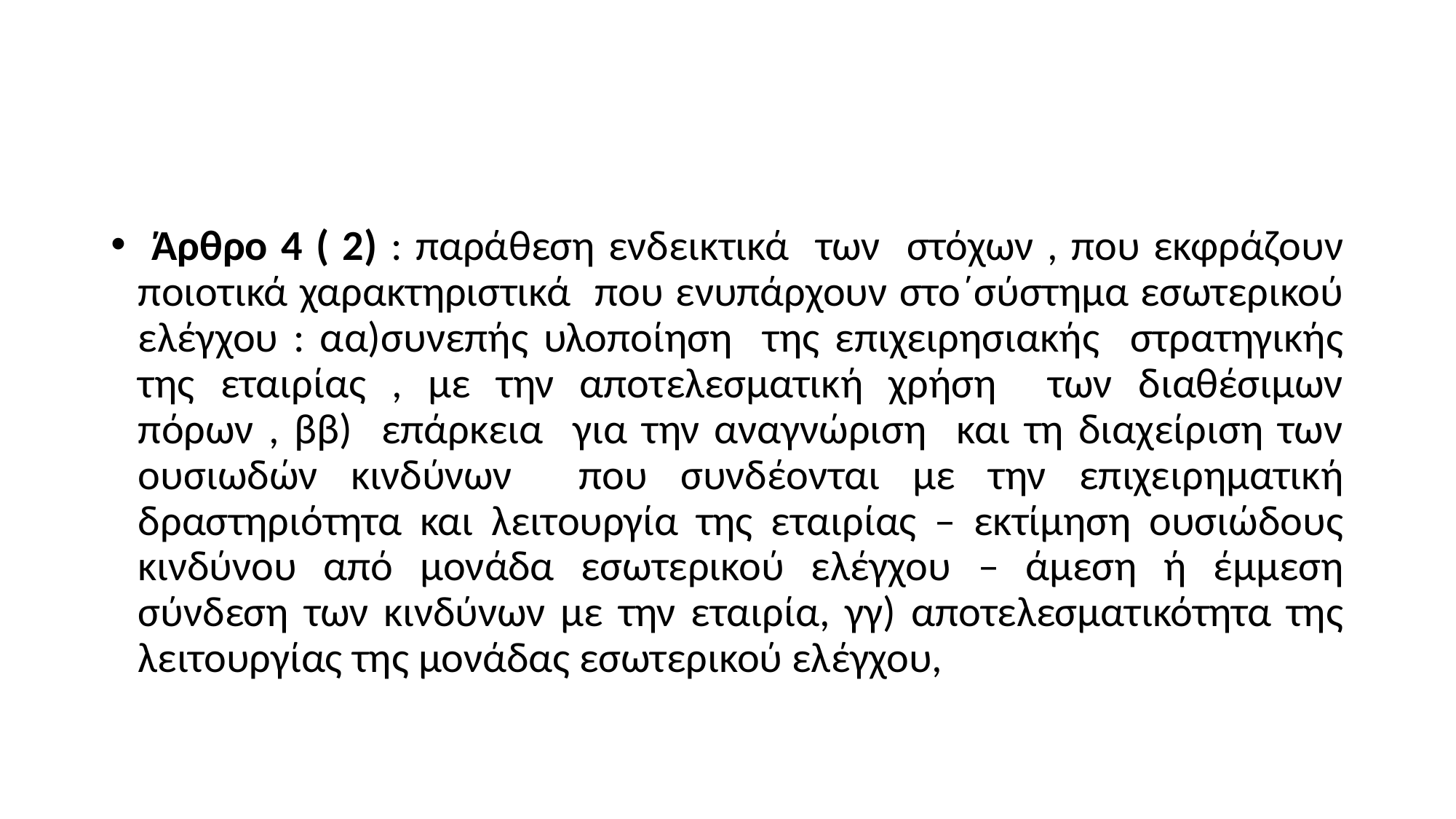

#
 Άρθρο 4 ( 2) : παράθεση ενδεικτικά  των  στόχων , που εκφράζουν ποιοτικά χαρακτηριστικά  που ενυπάρχουν στο΄σύστημα εσωτερικού ελέγχου : αα)συνεπής υλοποίηση  της επιχειρησιακής  στρατηγικής της εταιρίας , με την αποτελεσματική χρήση  των διαθέσιμων πόρων , ββ)  επάρκεια  για την αναγνώριση  και τη διαχείριση των ουσιωδών κινδύνων  που συνδέονται με την επιχειρηματική δραστηριότητα και λειτουργία της εταιρίας – εκτίμηση ουσιώδους κινδύνου από μονάδα εσωτερικού ελέγχου – άμεση ή έμμεση σύνδεση των κινδύνων με την εταιρία, γγ) αποτελεσματικότητα της λειτουργίας της μονάδας εσωτερικού ελέγχου,